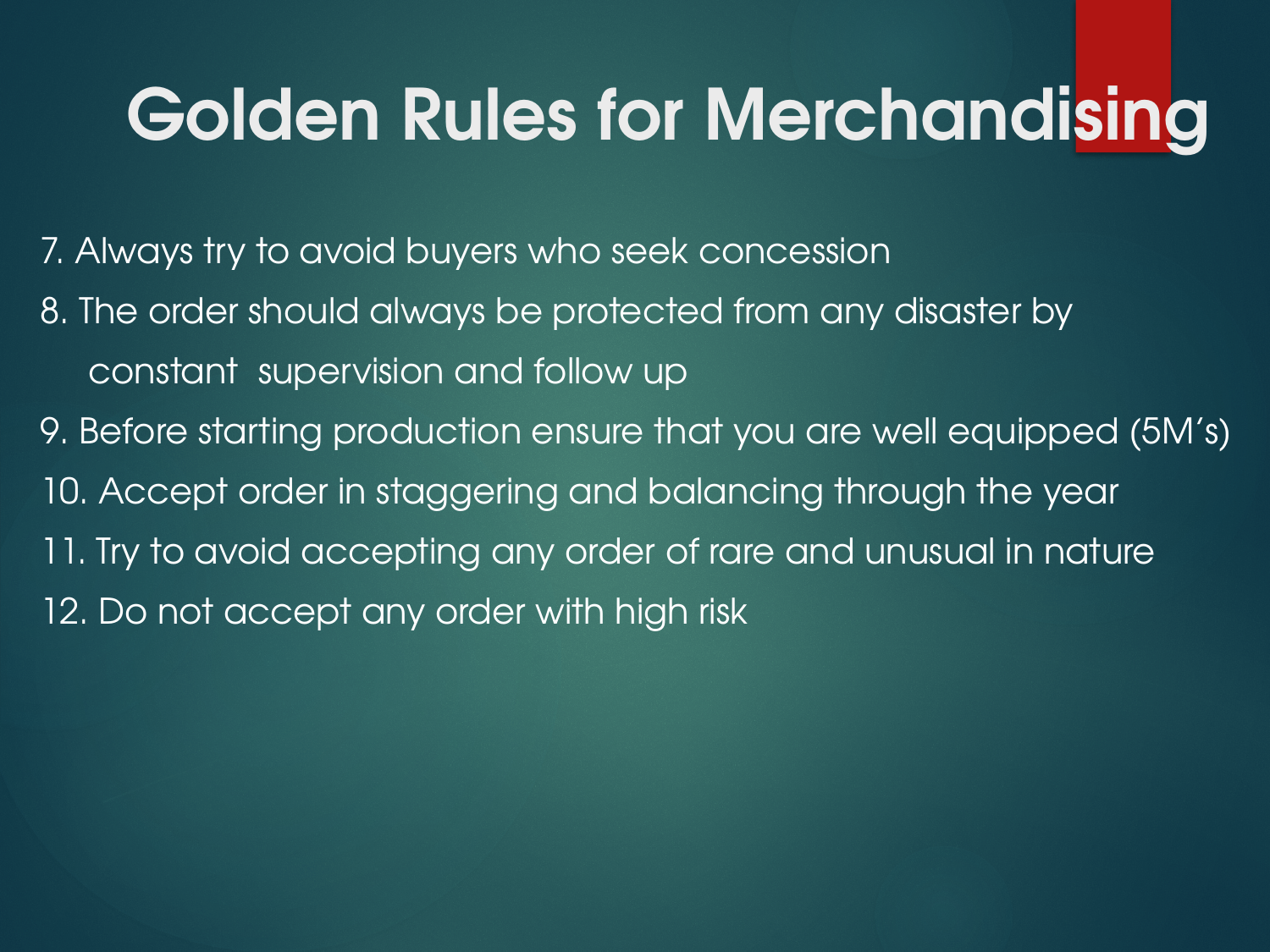

# Golden Rules for Merchandising
7. Always try to avoid buyers who seek concession
8. The order should always be protected from any disaster by
     constant  supervision and follow up
9. Before starting production ensure that you are well equipped (5M’s)
10. Accept order in staggering and balancing through the year
11. Try to avoid accepting any order of rare and unusual in nature
12. Do not accept any order with high risk